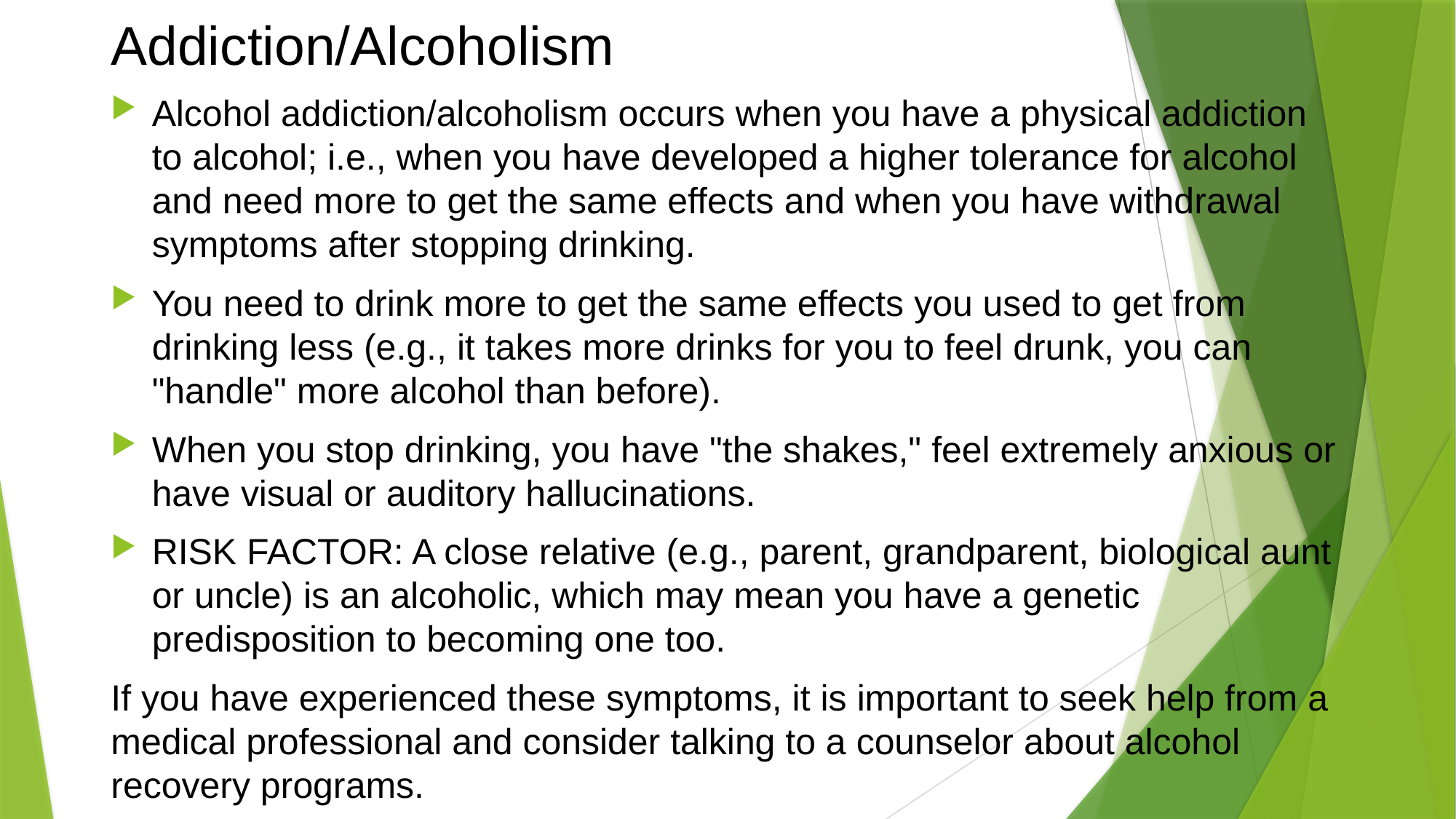

# Addiction/Alcoholism
Alcohol addiction/alcoholism occurs when you have a physical addiction to alcohol; i.e., when you have developed a higher tolerance for alcohol and need more to get the same effects and when you have withdrawal symptoms after stopping drinking.
You need to drink more to get the same effects you used to get from drinking less (e.g., it takes more drinks for you to feel drunk, you can "handle" more alcohol than before).
When you stop drinking, you have "the shakes," feel extremely anxious or have visual or auditory hallucinations.
RISK FACTOR: A close relative (e.g., parent, grandparent, biological aunt or uncle) is an alcoholic, which may mean you have a genetic predisposition to becoming one too.
If you have experienced these symptoms, it is important to seek help from a medical professional and consider talking to a counselor about alcohol recovery programs.